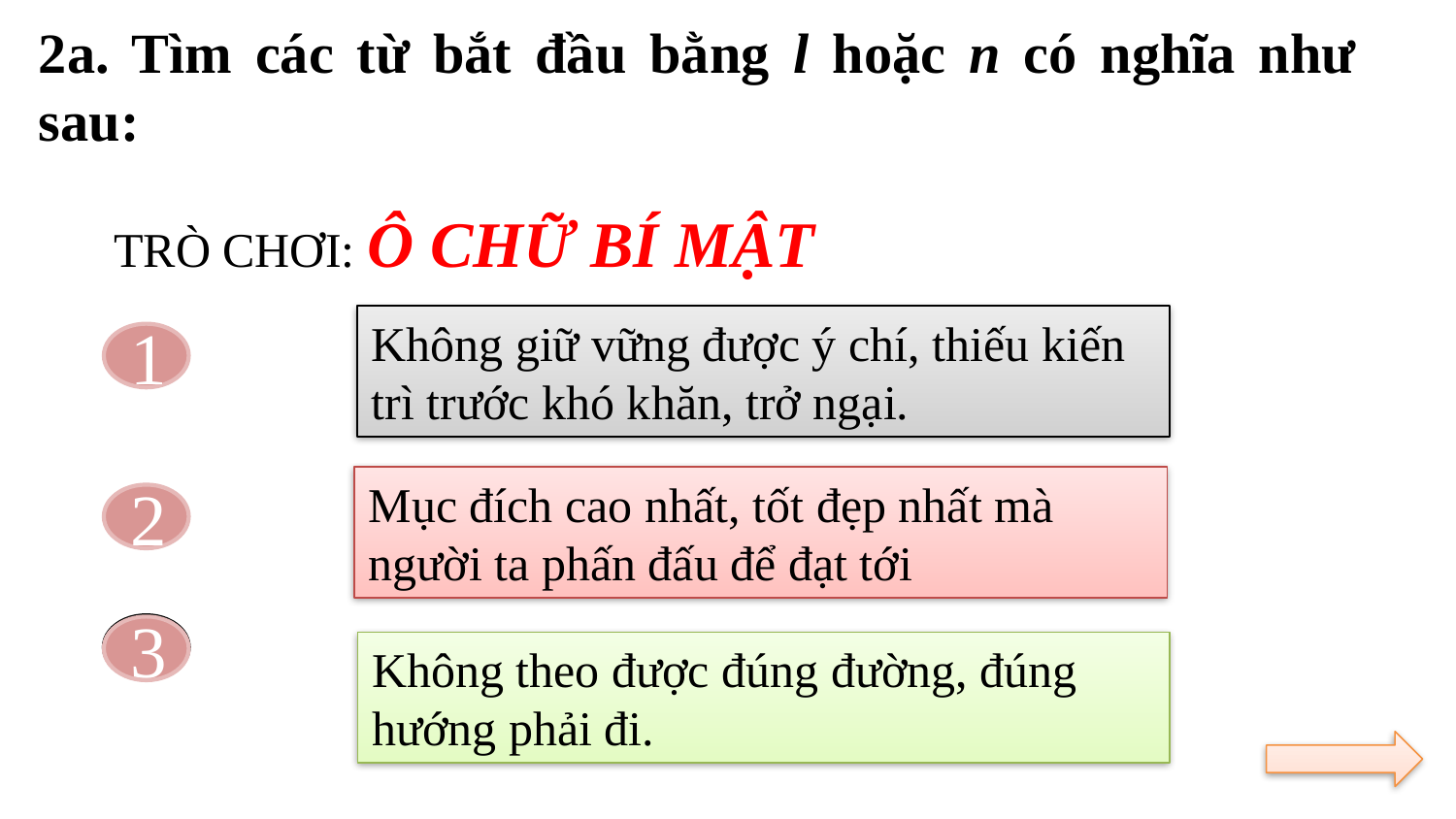

2a. Tìm các từ bắt đầu bằng l hoặc n có nghĩa như sau:
TRÒ CHƠI: Ô CHỮ BÍ MẬT
Không giữ vững được ý chí, thiếu kiến trì trước khó khăn, trở ngại.
1
Mục đích cao nhất, tốt đẹp nhất mà người ta phấn đấu để đạt tới
2
3
3
Không theo được đúng đường, đúng hướng phải đi.